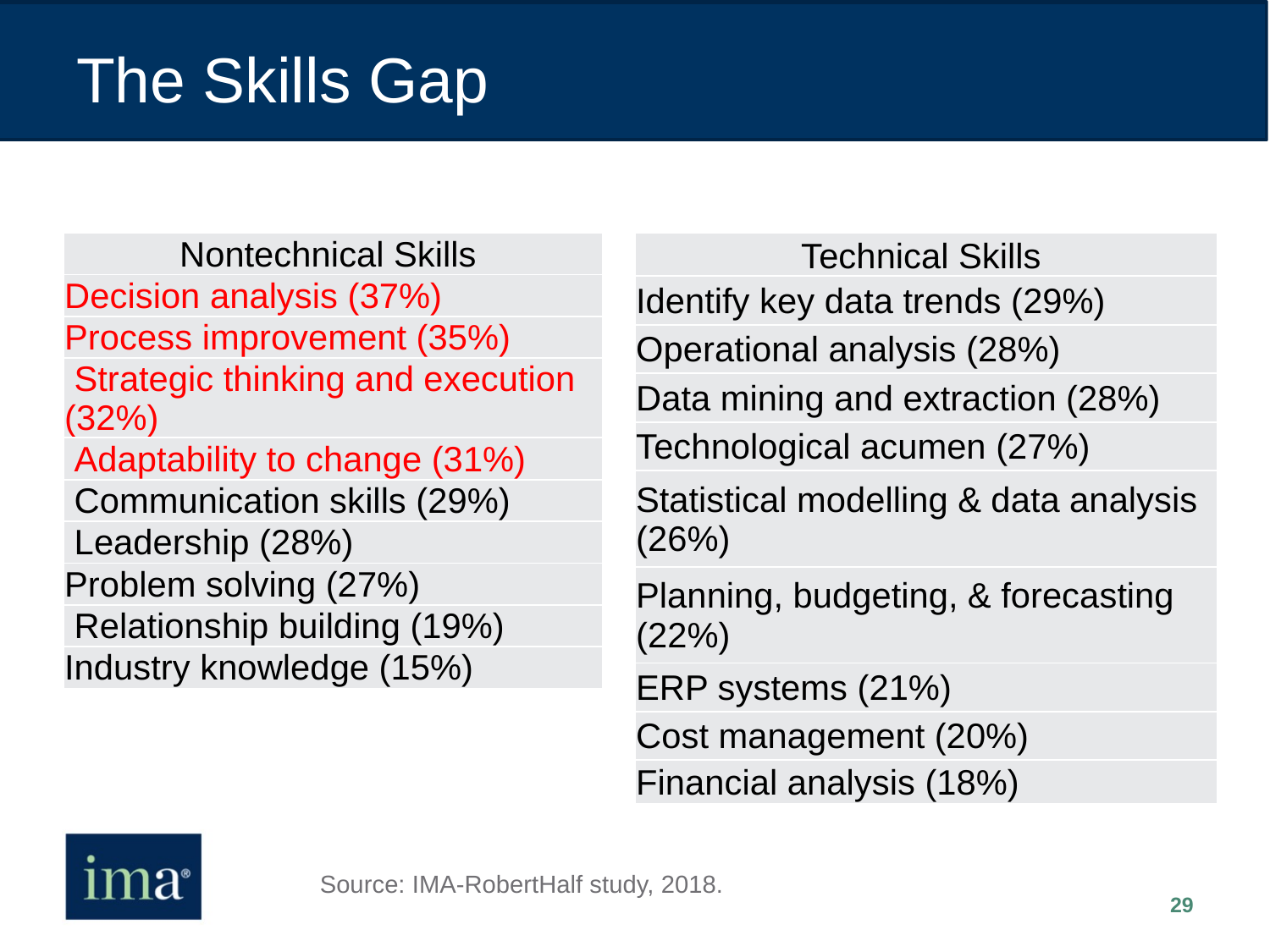

# The Skills Gap
| Nontechnical Skills |
| --- |
| Decision analysis (37%) |
| Process improvement (35%) |
| Strategic thinking and execution (32%) |
| Adaptability to change (31%) |
| Communication skills (29%) |
| Leadership (28%) |
| Problem solving (27%) |
| Relationship building (19%) |
| Industry knowledge (15%) |
| Technical Skills |
| --- |
| Identify key data trends (29%) |
| Operational analysis (28%) |
| Data mining and extraction (28%) |
| Technological acumen (27%) |
| Statistical modelling & data analysis (26%) |
| Planning, budgeting, & forecasting (22%) |
| ERP systems (21%) |
| Cost management (20%) |
| Financial analysis (18%) |
Source: IMA-RobertHalf study, 2018.
29